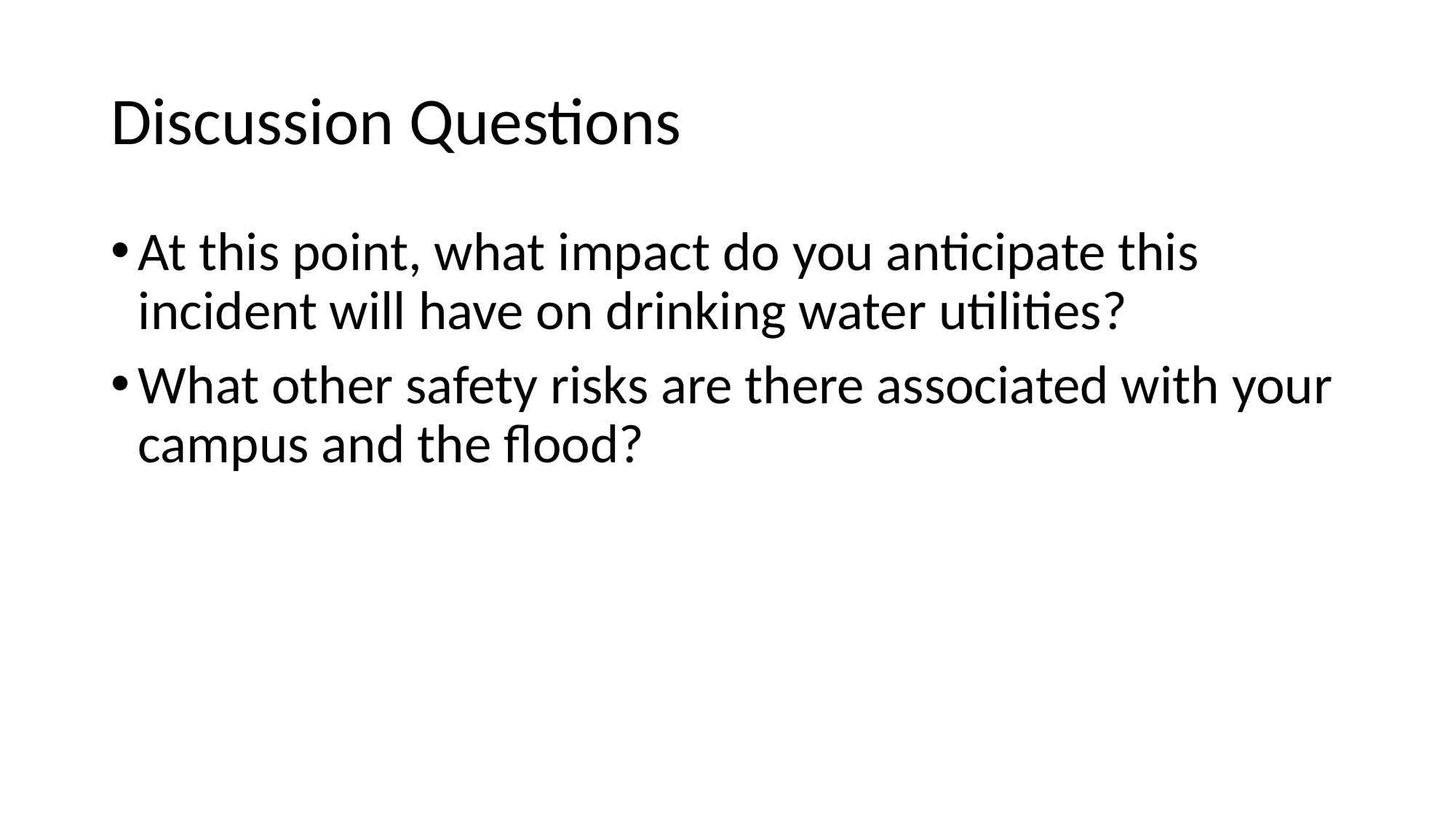

# Discussion Questions
At this point, what impact do you anticipate this incident will have on drinking water utilities?
What other safety risks are there associated with your campus and the flood?